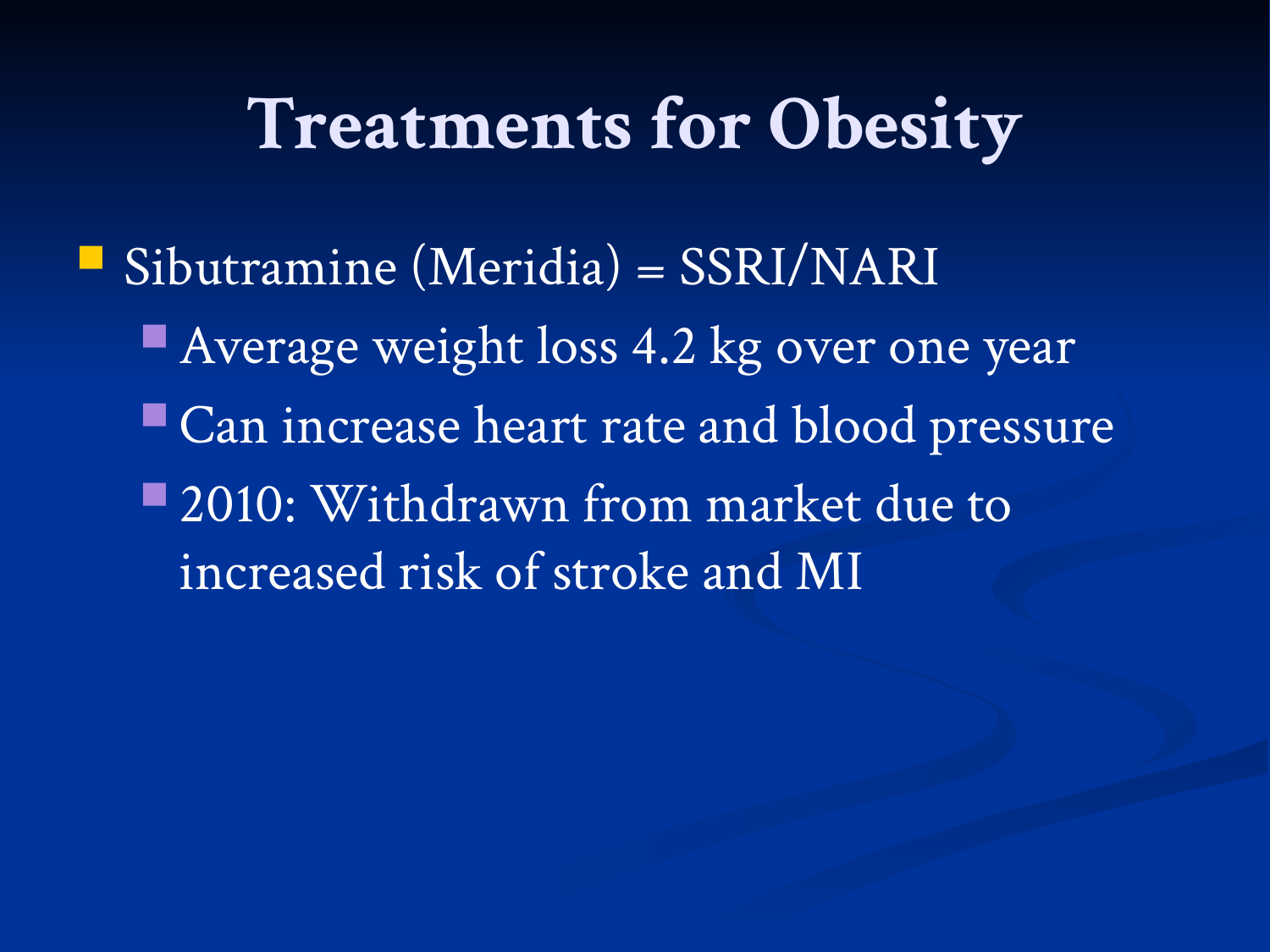

# Treatments for Obesity
Sibutramine (Meridia) = SSRI/NARI
Average weight loss 4.2 kg over one year
Can increase heart rate and blood pressure
2010: Withdrawn from market due to increased risk of stroke and MI